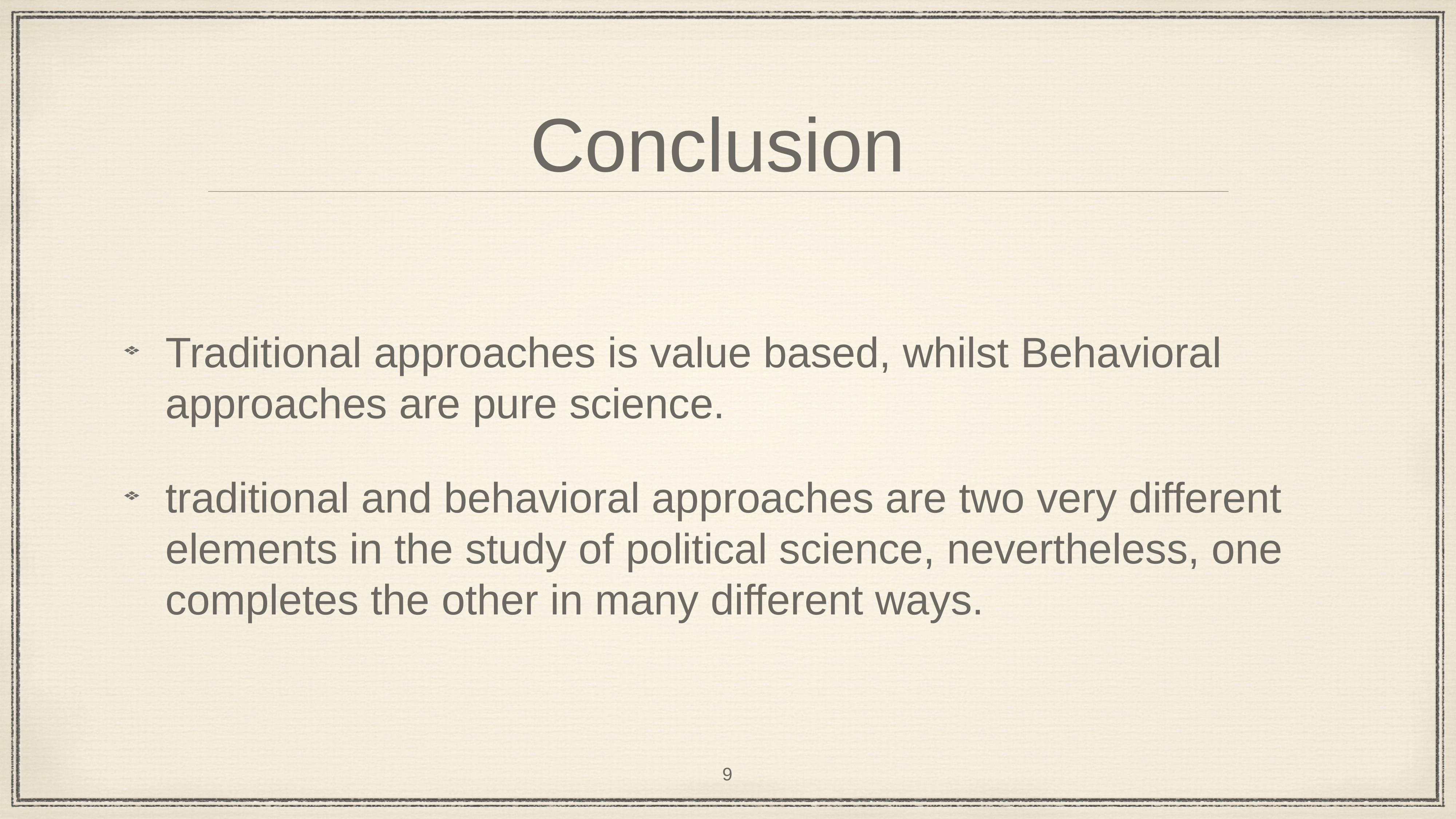

# Conclusion

Traditional approaches is value based, whilst Behavioral approaches are pure science.
traditional and behavioral approaches are two very different elements in the study of political science, nevertheless, one completes the other in many different ways.
9